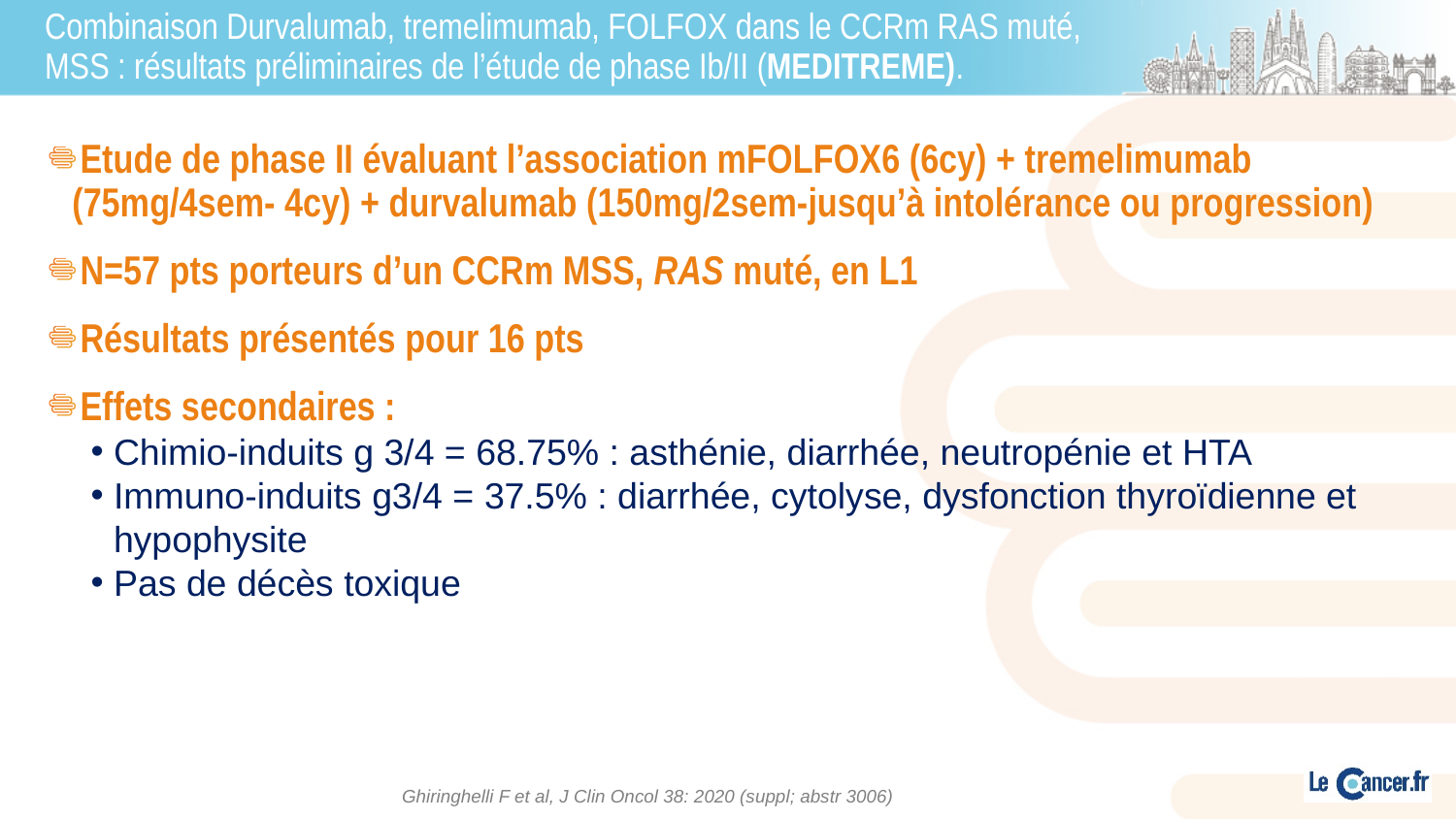

# Combinaison Durvalumab, tremelimumab, FOLFOX dans le CCRm RAS muté, MSS : résultats préliminaires de l’étude de phase Ib/II (MEDITREME).
Etude de phase II évaluant l’association mFOLFOX6 (6cy) + tremelimumab (75mg/4sem- 4cy) + durvalumab (150mg/2sem-jusqu’à intolérance ou progression)
N=57 pts porteurs d’un CCRm MSS, RAS muté, en L1
Résultats présentés pour 16 pts
Effets secondaires :
Chimio-induits g 3/4 = 68.75% : asthénie, diarrhée, neutropénie et HTA
Immuno-induits g3/4 = 37.5% : diarrhée, cytolyse, dysfonction thyroïdienne et hypophysite
Pas de décès toxique
Ghiringhelli F et al, J Clin Oncol 38: 2020 (suppl; abstr 3006)